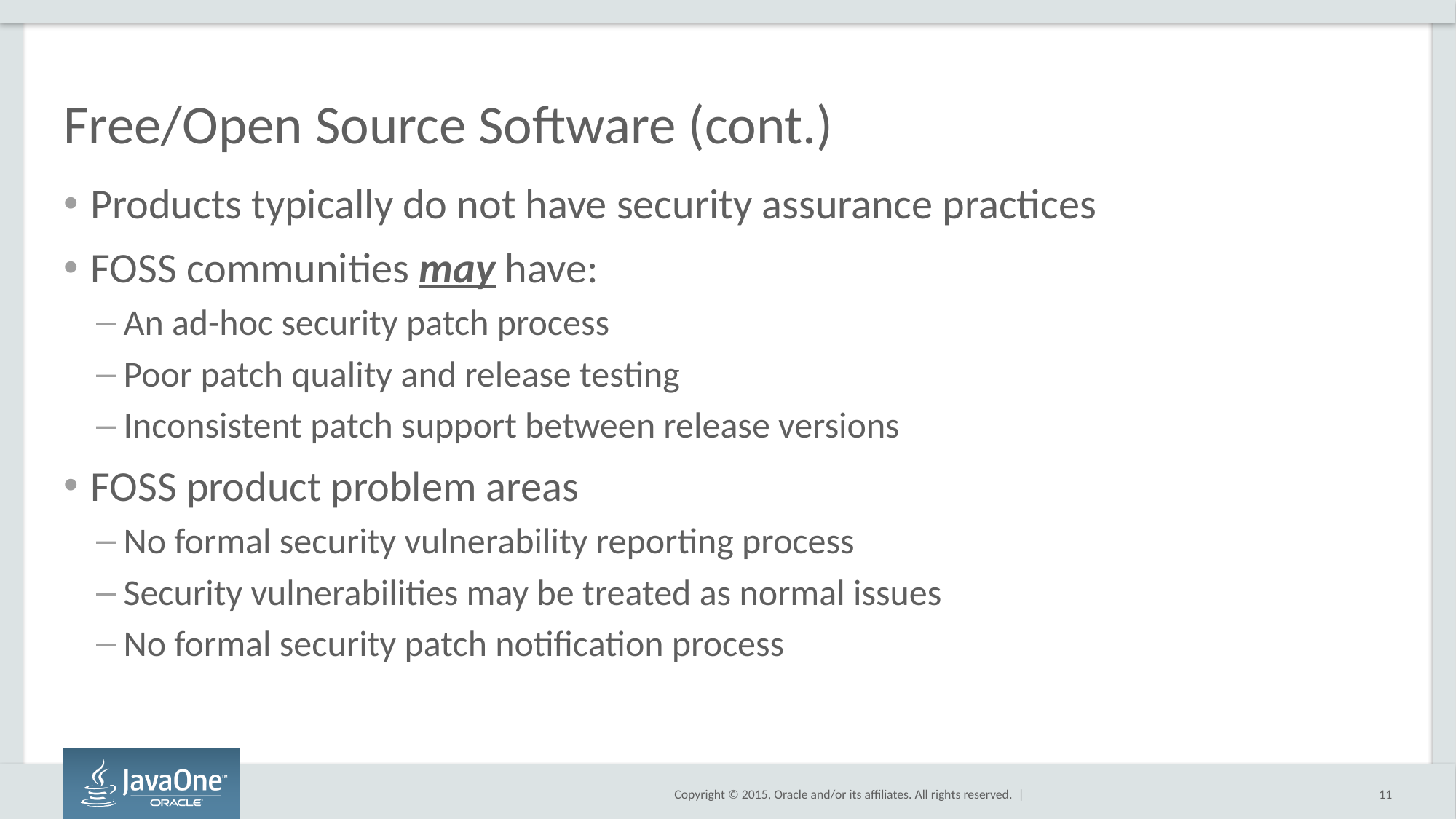

# Free/Open Source Software (cont.)
Products typically do not have security assurance practices
FOSS communities may have:
An ad-hoc security patch process
Poor patch quality and release testing
Inconsistent patch support between release versions
FOSS product problem areas
No formal security vulnerability reporting process
Security vulnerabilities may be treated as normal issues
No formal security patch notification process
11